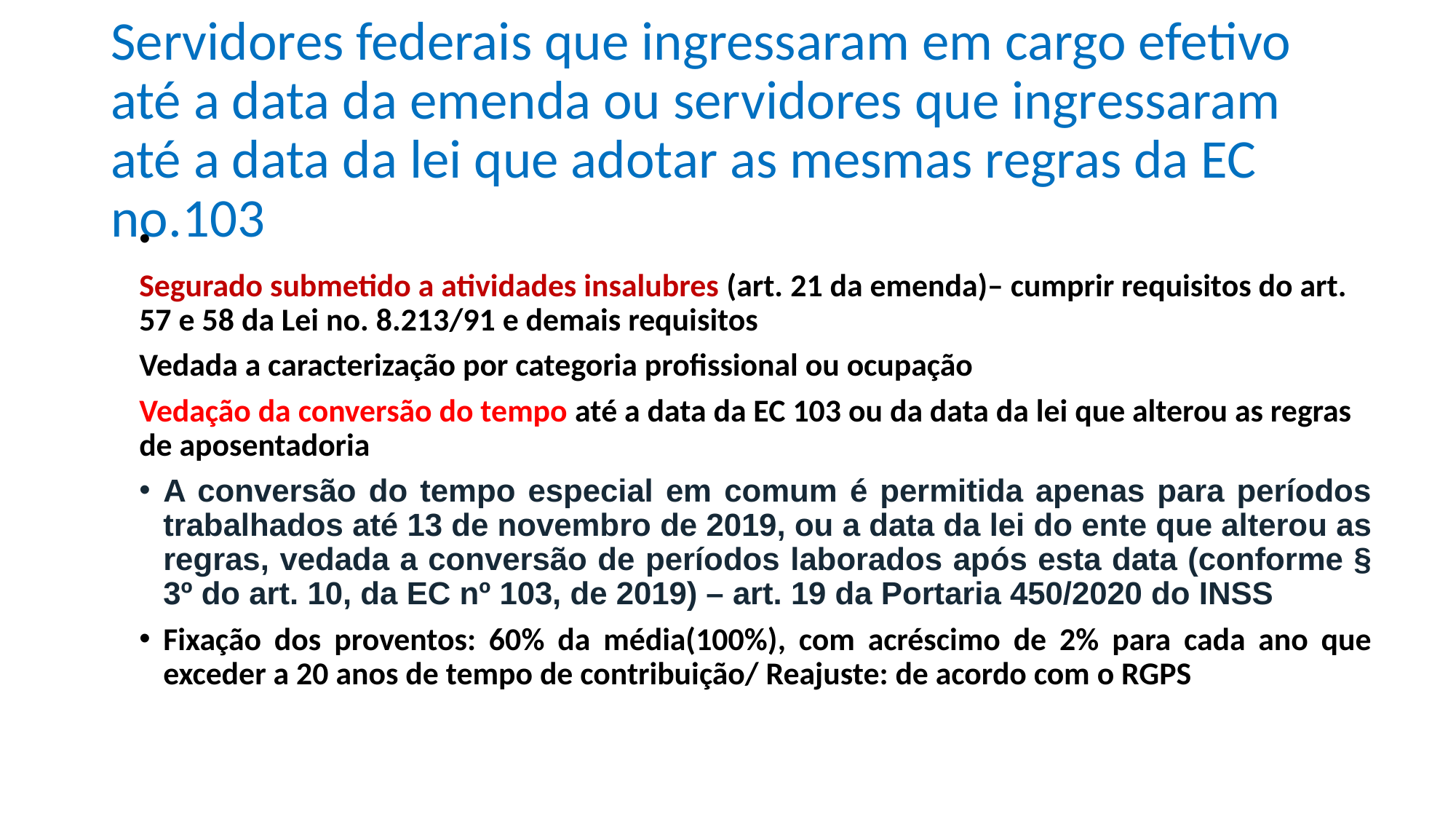

# Servidores federais que ingressaram em cargo efetivo até a data da emenda ou servidores que ingressaram até a data da lei que adotar as mesmas regras da EC no.103

Segurado submetido a atividades insalubres (art. 21 da emenda)– cumprir requisitos do art. 57 e 58 da Lei no. 8.213/91 e demais requisitos
Vedada a caracterização por categoria profissional ou ocupação
Vedação da conversão do tempo até a data da EC 103 ou da data da lei que alterou as regras de aposentadoria
A conversão do tempo especial em comum é permitida apenas para períodos trabalhados até 13 de novembro de 2019, ou a data da lei do ente que alterou as regras, vedada a conversão de períodos laborados após esta data (conforme § 3º do art. 10, da EC nº 103, de 2019) – art. 19 da Portaria 450/2020 do INSS
Fixação dos proventos: 60% da média(100%), com acréscimo de 2% para cada ano que exceder a 20 anos de tempo de contribuição/ Reajuste: de acordo com o RGPS